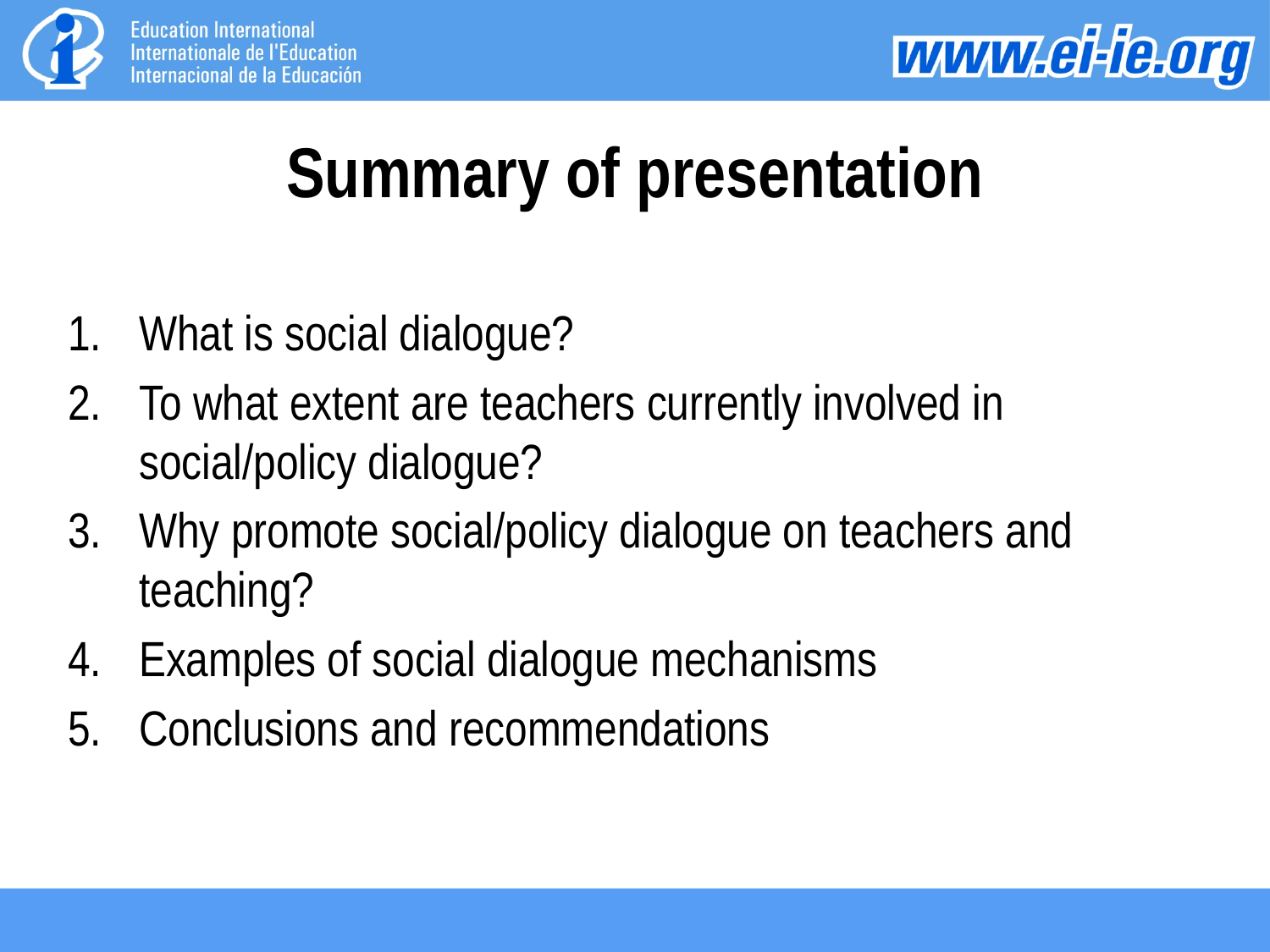

# Summary of presentation

What is social dialogue?
To what extent are teachers currently involved in social/policy dialogue?
Why promote social/policy dialogue on teachers and teaching?
Examples of social dialogue mechanisms
Conclusions and recommendations